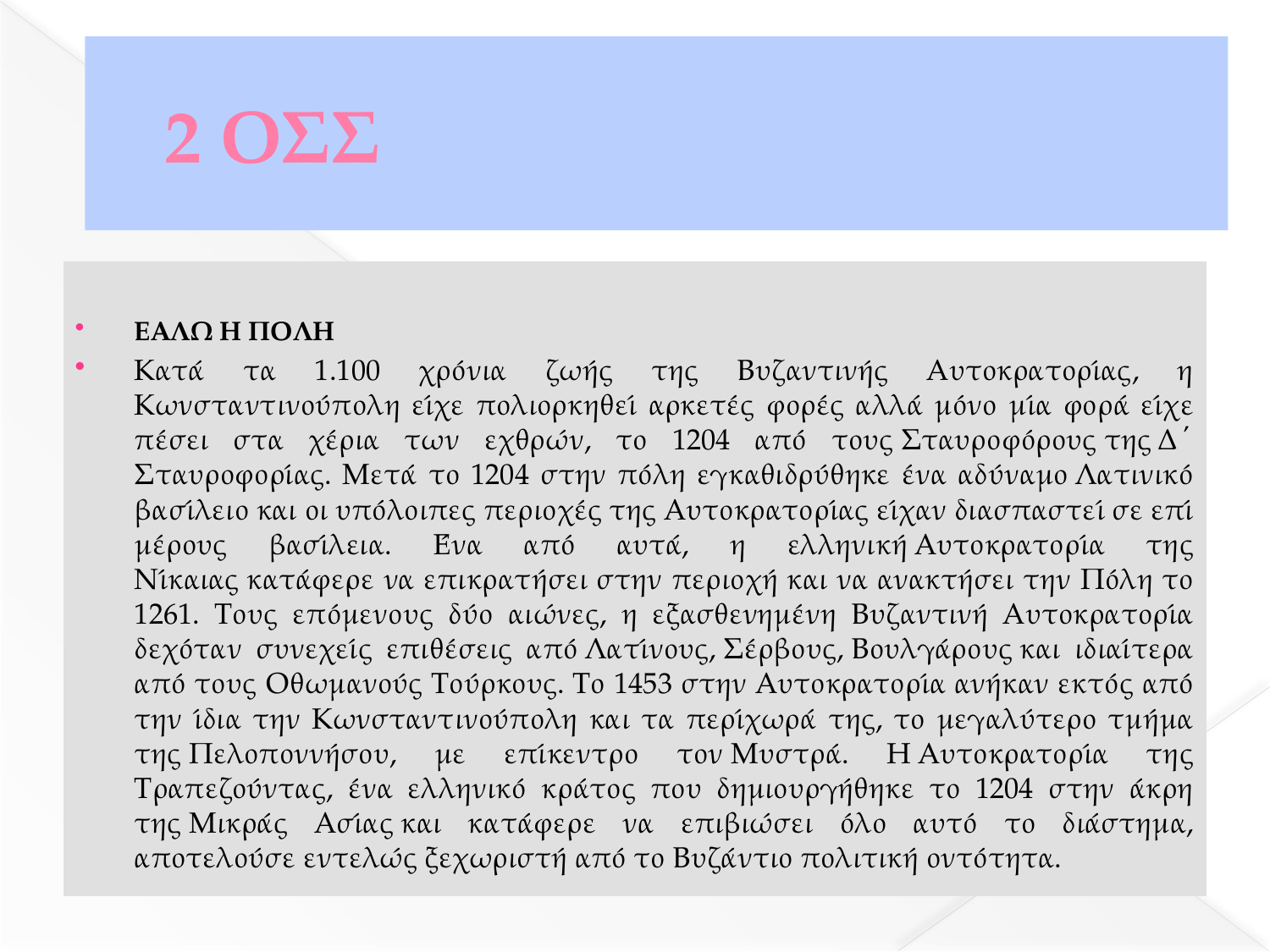

# 2 ΟΣΣ

ΕΑΛΩ Η ΠΟΛΗ
Κατά τα 1.100 χρόνια ζωής της Βυζαντινής Αυτοκρατορίας, η Κωνσταντινούπολη είχε πολιορκηθεί αρκετές φορές αλλά μόνο μία φορά είχε πέσει στα χέρια των εχθρών, το 1204 από τους Σταυροφόρους της Δ΄ Σταυροφορίας. Μετά το 1204 στην πόλη εγκαθιδρύθηκε ένα αδύναμο Λατινικό βασίλειο και οι υπόλοιπες περιοχές της Αυτοκρατορίας είχαν διασπαστεί σε επί μέρους βασίλεια. Ένα από αυτά, η ελληνική Αυτοκρατορία της Νίκαιας κατάφερε να επικρατήσει στην περιοχή και να ανακτήσει την Πόλη το 1261. Τους επόμενους δύο αιώνες, η εξασθενημένη Βυζαντινή Αυτοκρατορία δεχόταν συνεχείς επιθέσεις από Λατίνους, Σέρβους, Βουλγάρους και ιδιαίτερα από τους Οθωμανούς Τούρκους. Το 1453 στην Αυτοκρατορία ανήκαν εκτός από την ίδια την Κωνσταντινούπολη και τα περίχωρά της, το μεγαλύτερο τμήμα της Πελοποννήσου, με επίκεντρο τον Μυστρά. Η Αυτοκρατορία της Τραπεζούντας, ένα ελληνικό κράτος που δημιουργήθηκε το 1204 στην άκρη της Μικράς Ασίας και κατάφερε να επιβιώσει όλο αυτό το διάστημα, αποτελούσε εντελώς ξεχωριστή από το Βυζάντιο πολιτική οντότητα.